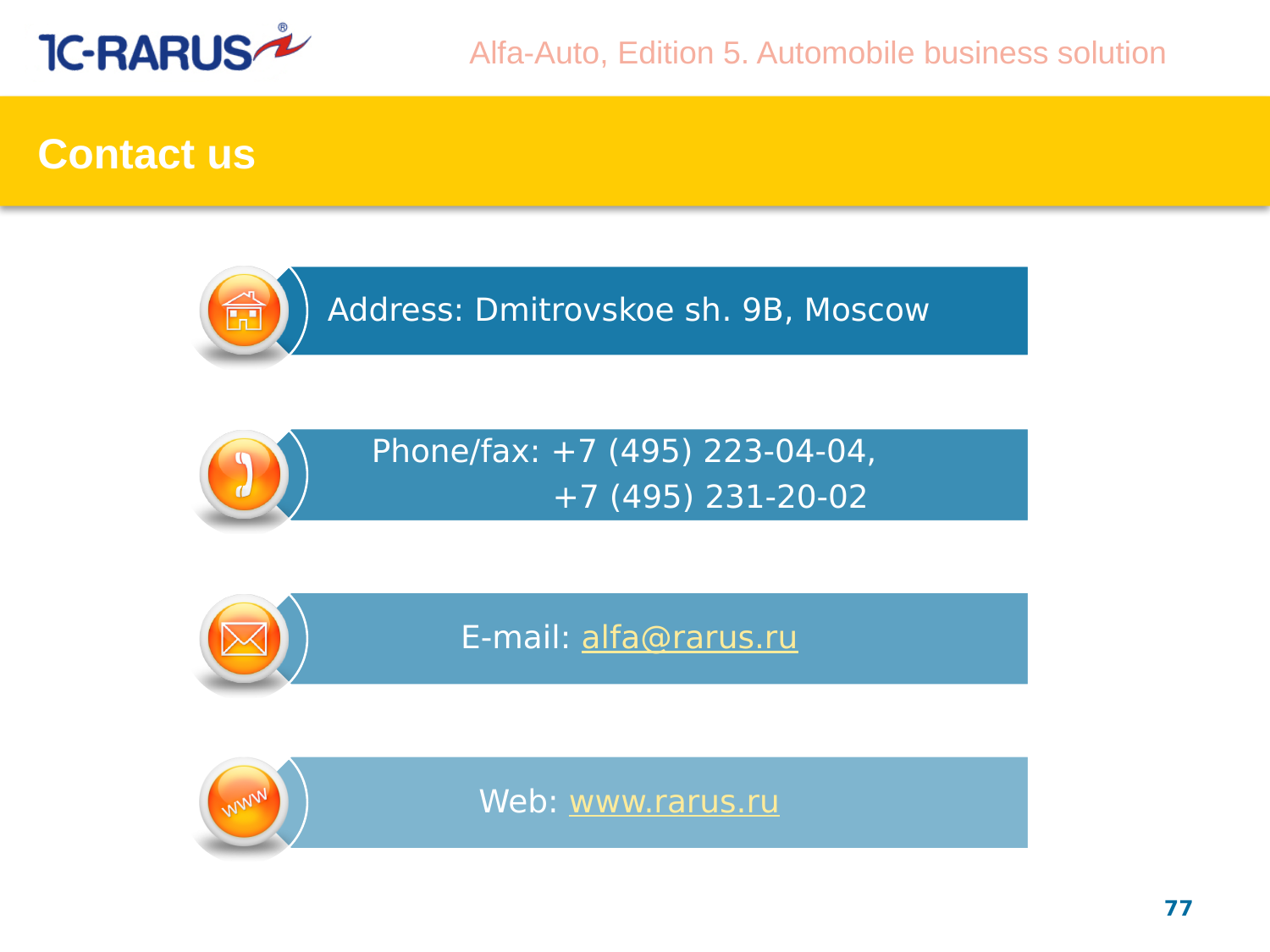

# Contact us
Address: Dmitrovskoe sh. 9B, Moscow
Phone/fax: +7 (495) 223-04-04,
                +7 (495) 231-20-02
E-mail: alfa@rarus.ru
Web: www.rarus.ru
77